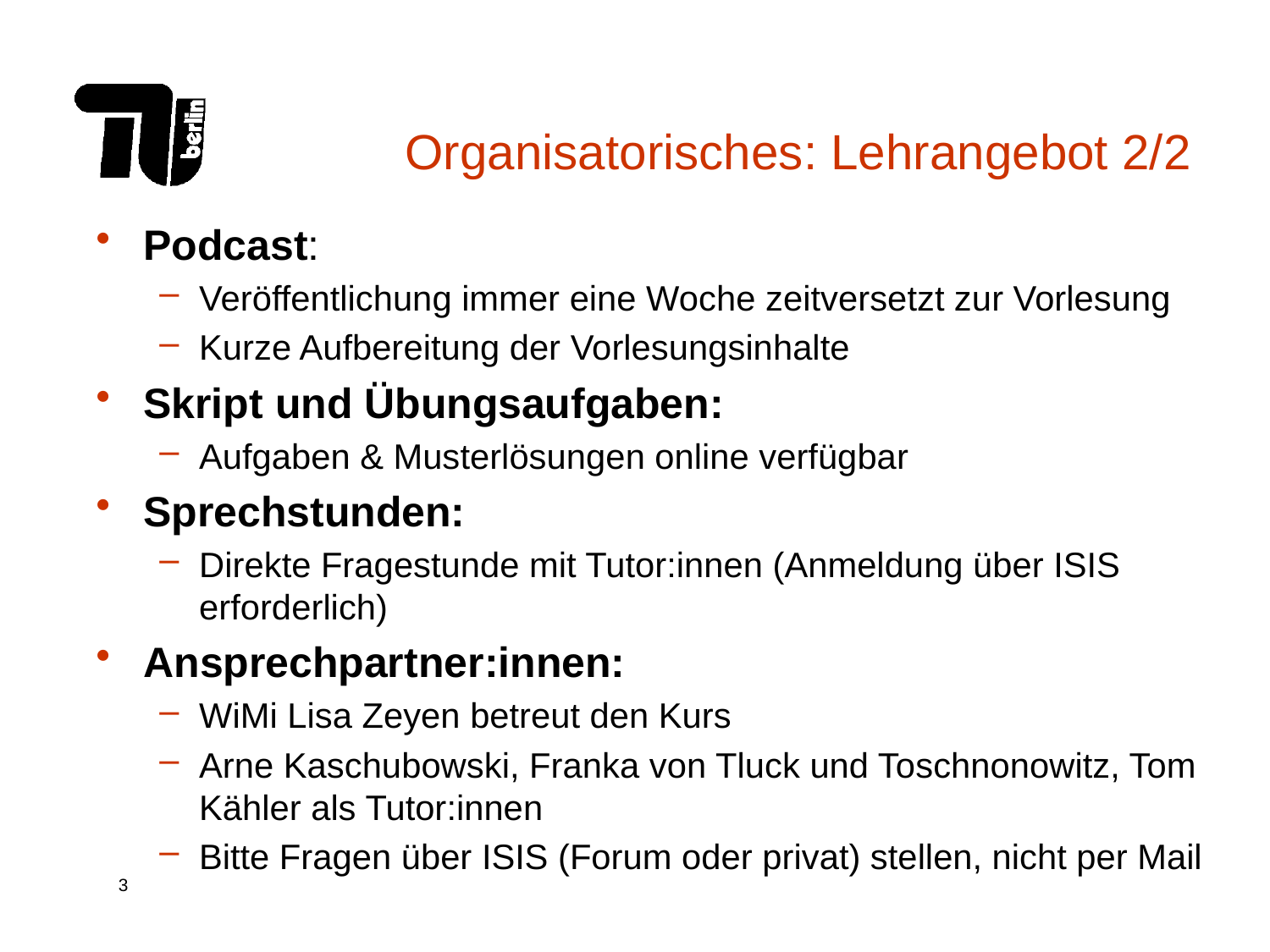

# Organisatorisches: Lehrangebot 2/2
Podcast:
Veröffentlichung immer eine Woche zeitversetzt zur Vorlesung
Kurze Aufbereitung der Vorlesungsinhalte
Skript und Übungsaufgaben:
Aufgaben & Musterlösungen online verfügbar
Sprechstunden:
Direkte Fragestunde mit Tutor:innen (Anmeldung über ISIS erforderlich)
Ansprechpartner:innen:
WiMi Lisa Zeyen betreut den Kurs
Arne Kaschubowski, Franka von Tluck und Toschnonowitz, Tom Kähler als Tutor:innen
Bitte Fragen über ISIS (Forum oder privat) stellen, nicht per Mail